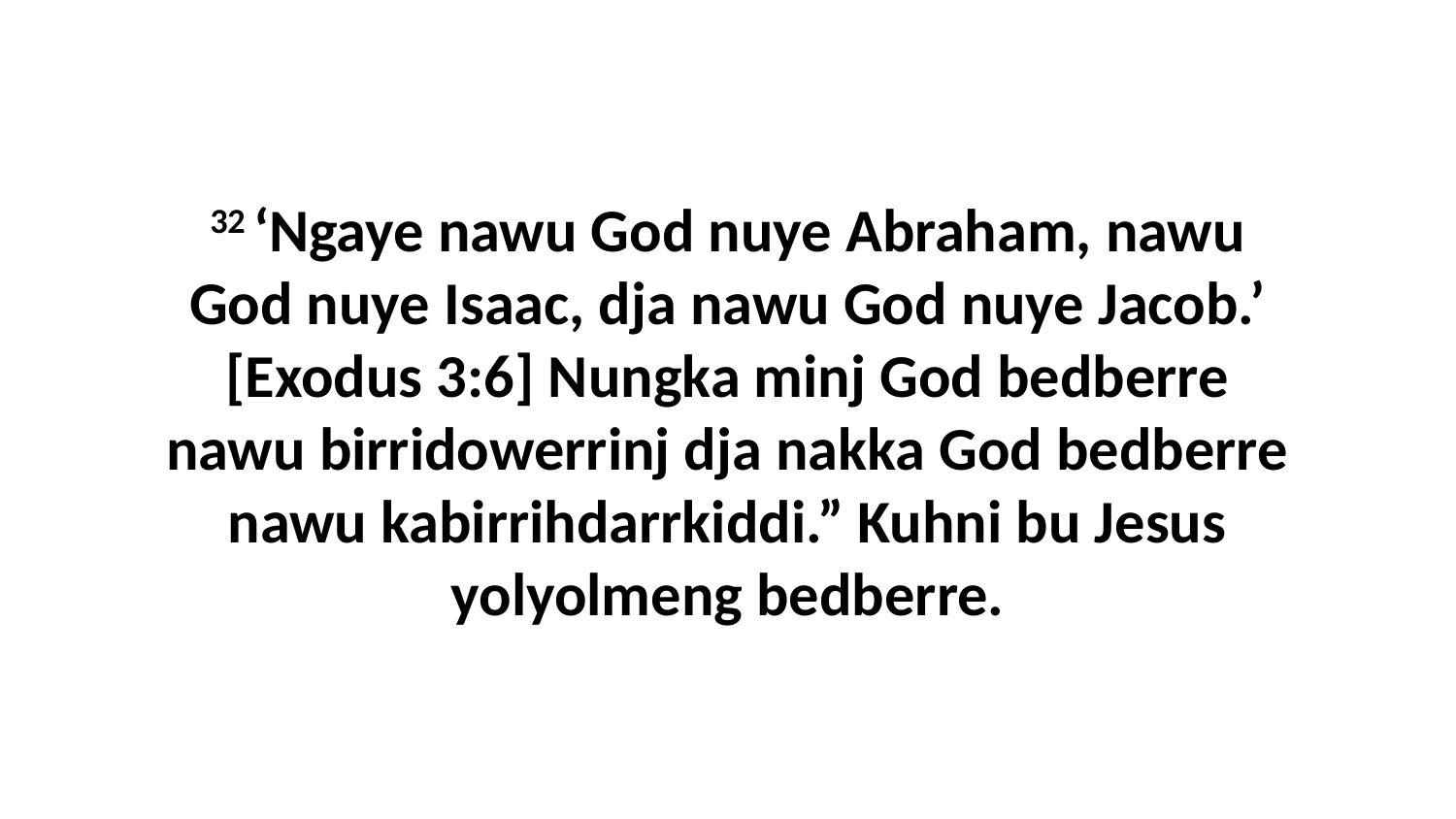

32 ‘Ngaye nawu God nuye Abraham, nawu God nuye Isaac, dja nawu God nuye Jacob.’ [Exodus 3:6] Nungka minj God bedberre nawu birridowerrinj dja nakka God bedberre nawu kabirrihdarrkiddi.” Kuhni bu Jesus yolyolmeng bedberre.